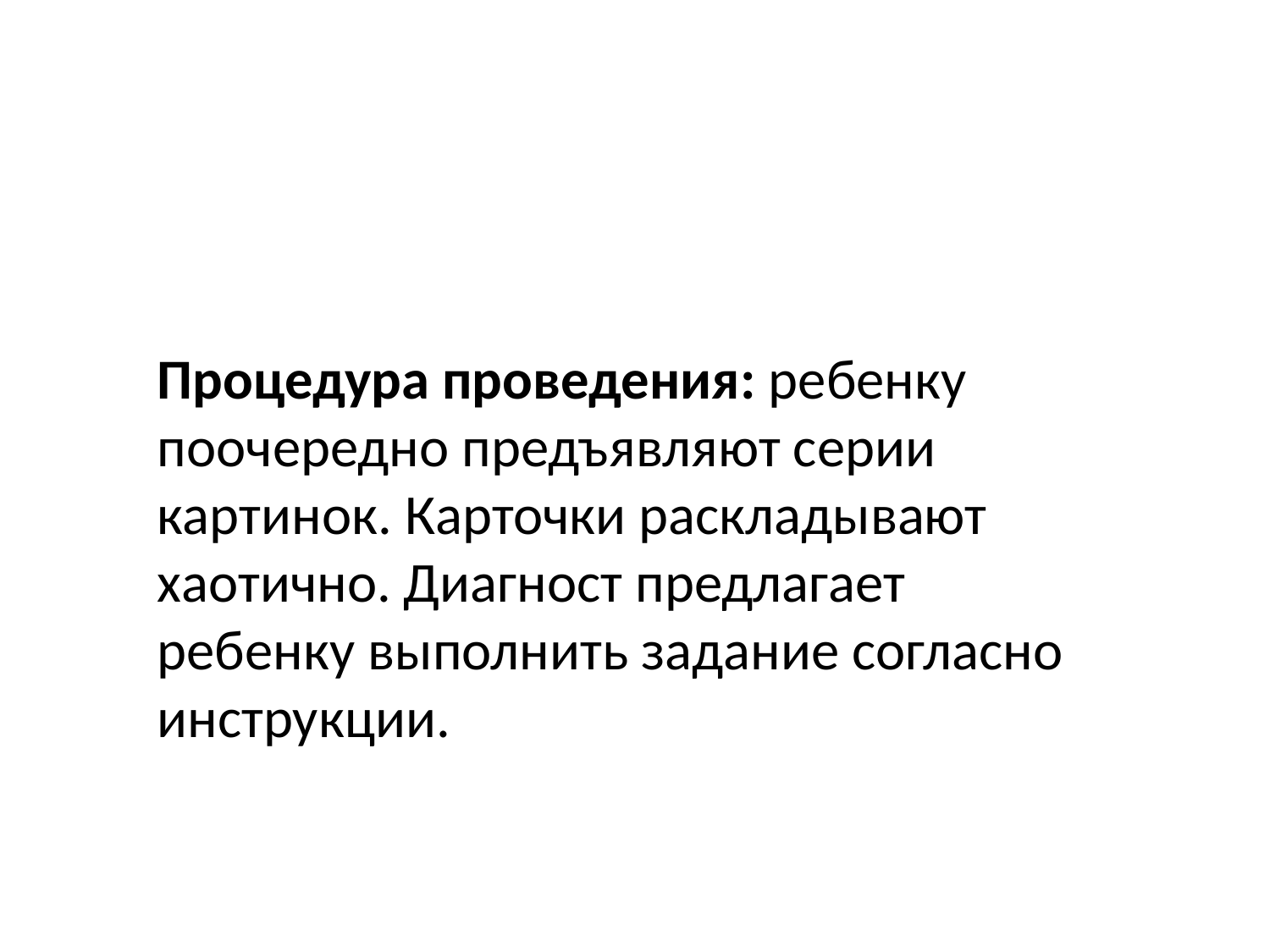

Процедура проведения: ребенку поочередно предъявляют серии картинок. Карточки раскладывают хаотично. Диагност предлагает ребенку выполнить задание согласно инструкции.